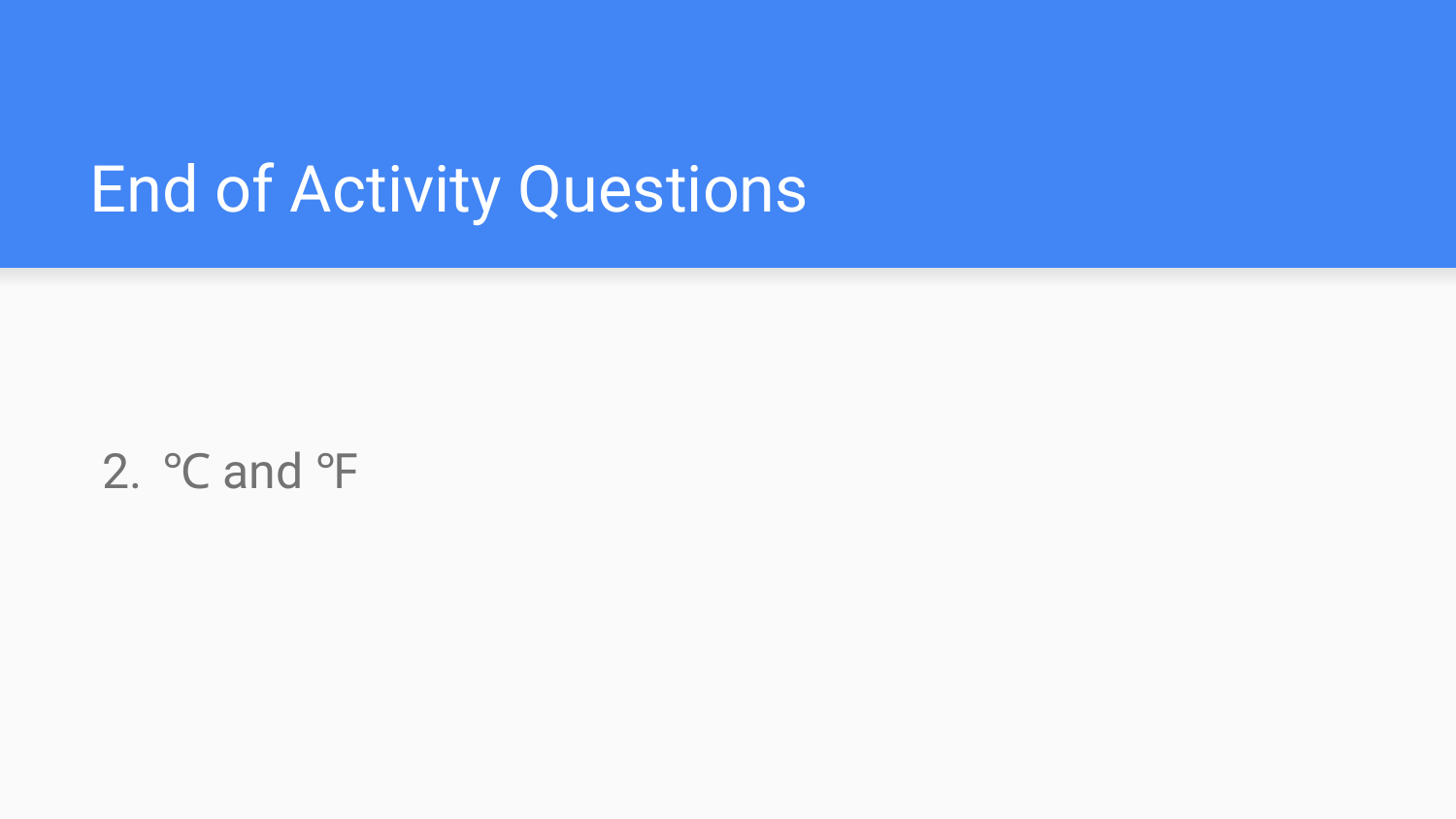

# End of Activity Questions
℃ and ℉